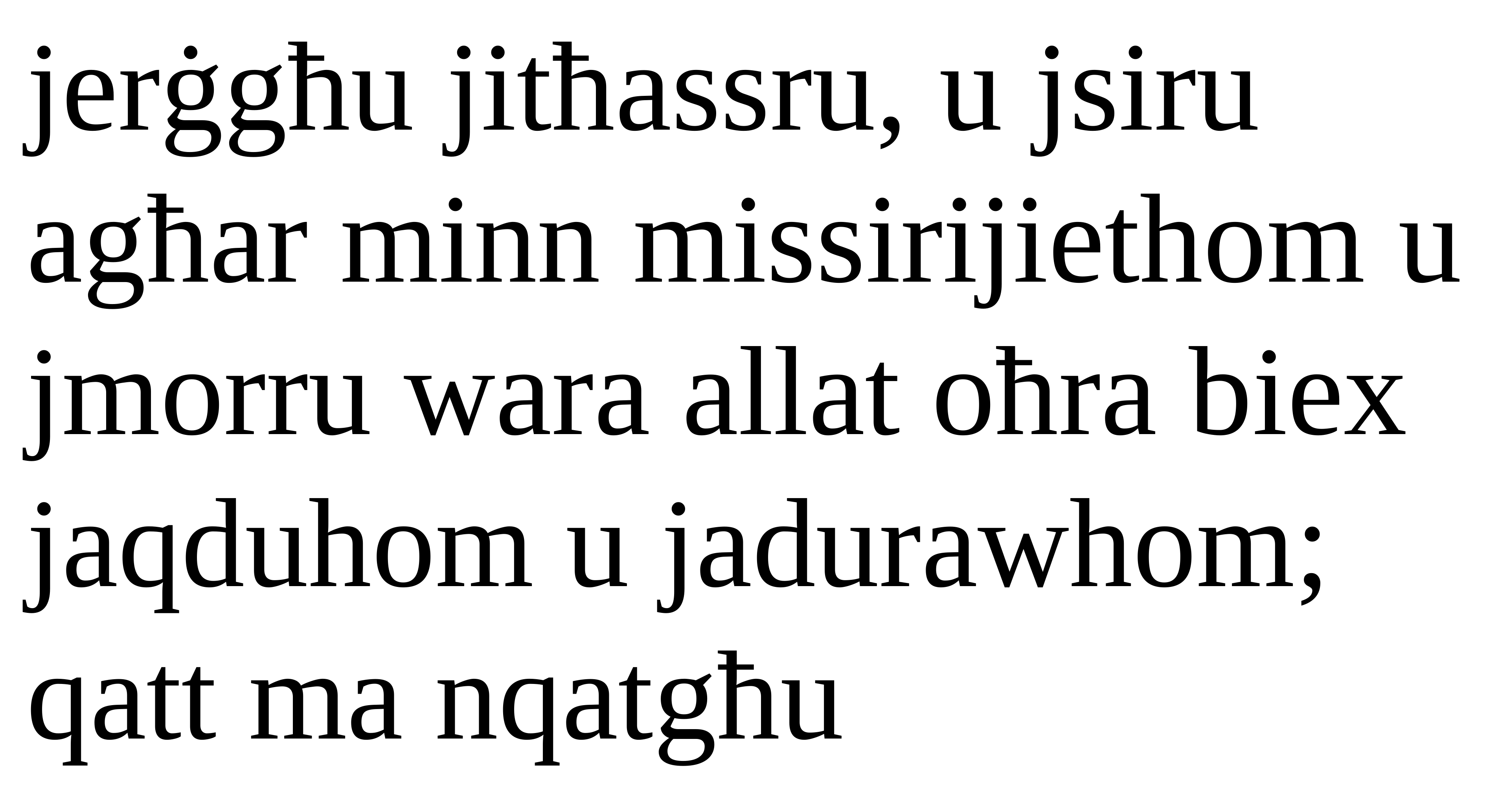

jerġgħu jitħassru, u jsiru agħar minn missirijiethom u jmorru wara allat oħra biex jaqduhom u jadurawhom; qatt ma nqatgħu